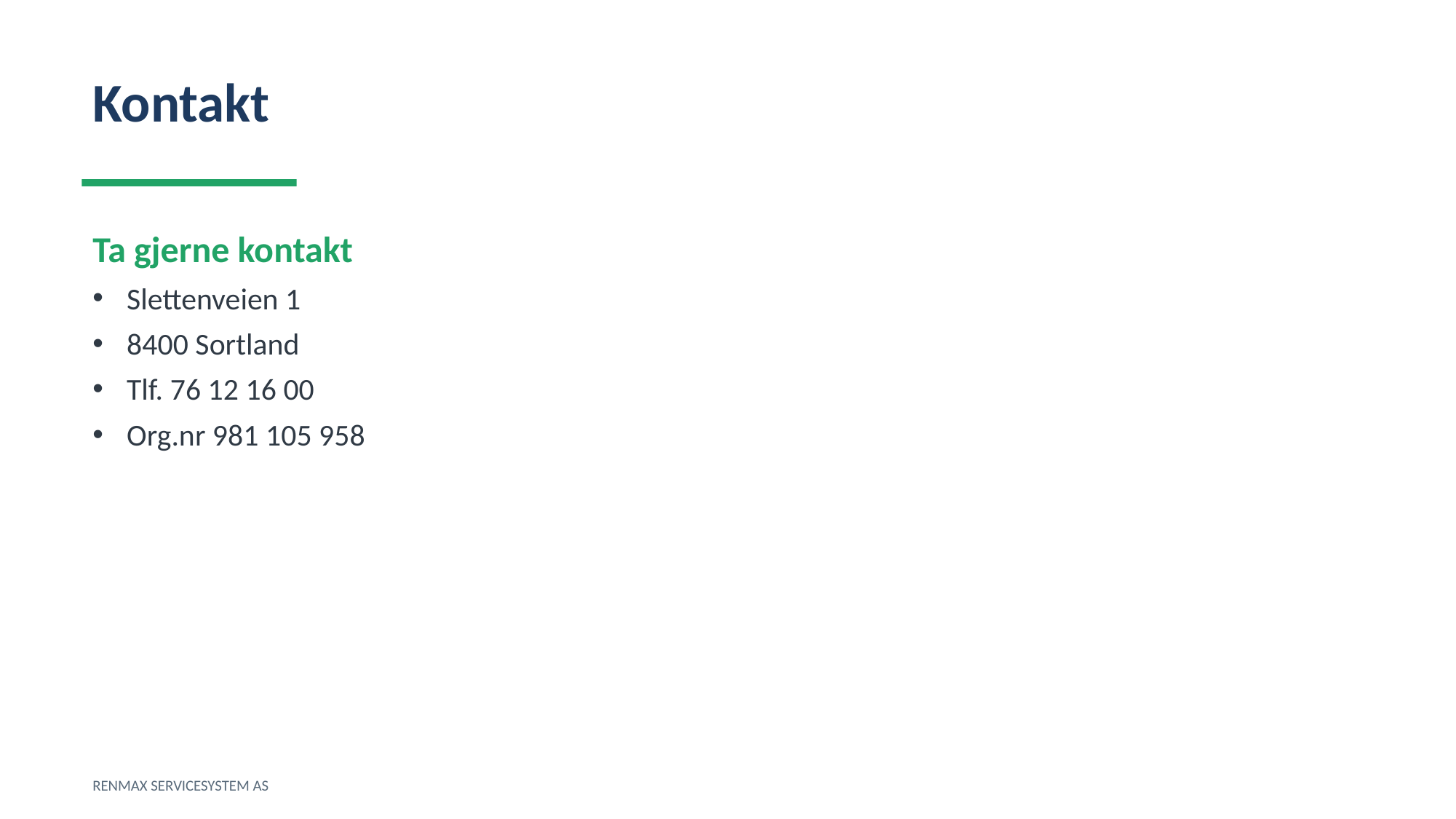

Kontakt

Ta gjerne kontakt
Slettenveien 1
8400 Sortland
Tlf. 76 12 16 00
Org.nr 981 105 958
RENMAX SERVICESYSTEM AS